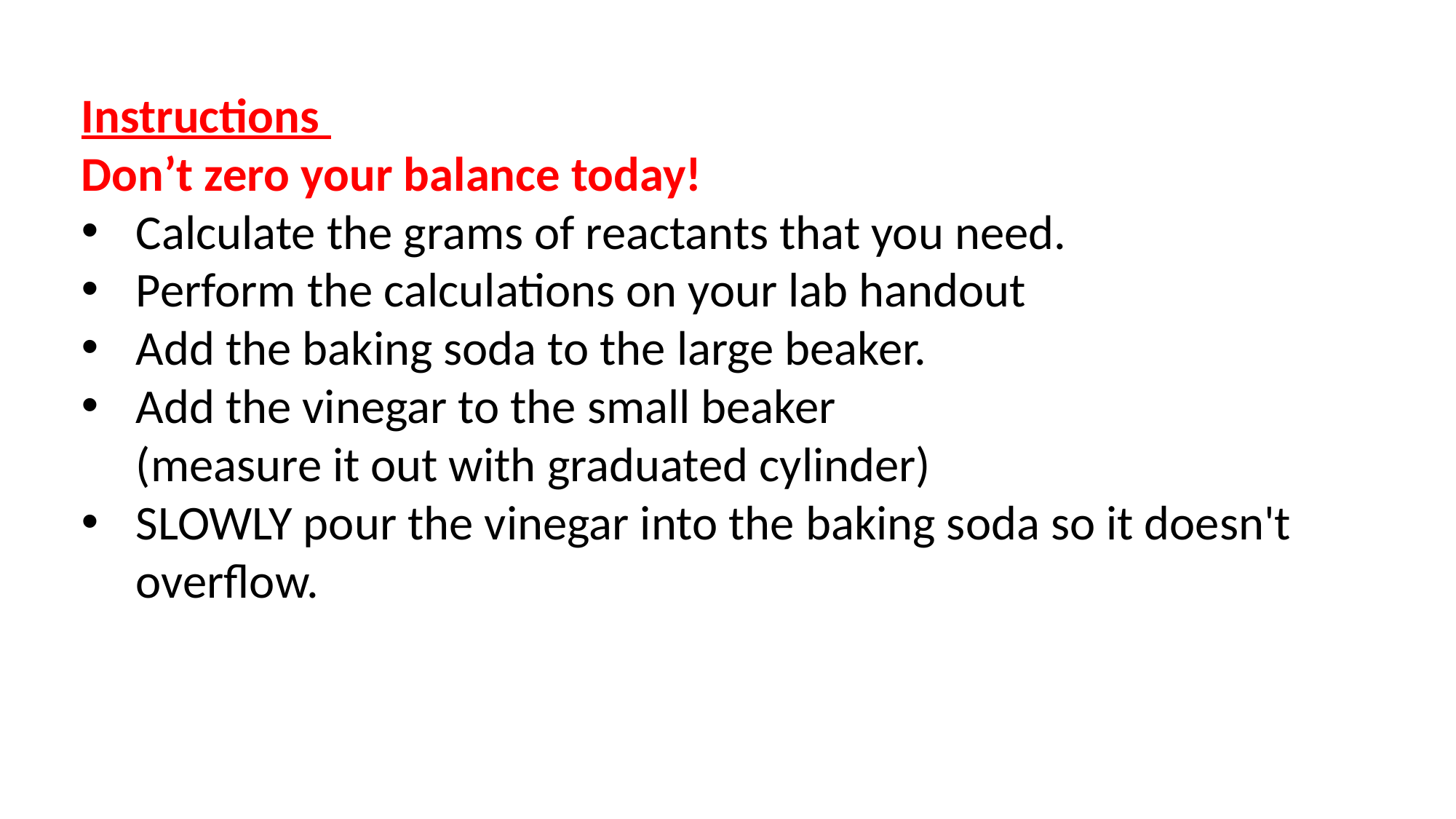

Instructions
Don’t zero your balance today!
Calculate the grams of reactants that you need.
Perform the calculations on your lab handout
Add the baking soda to the large beaker.
Add the vinegar to the small beaker
(measure it out with graduated cylinder)
SLOWLY pour the vinegar into the baking soda so it doesn't overflow.